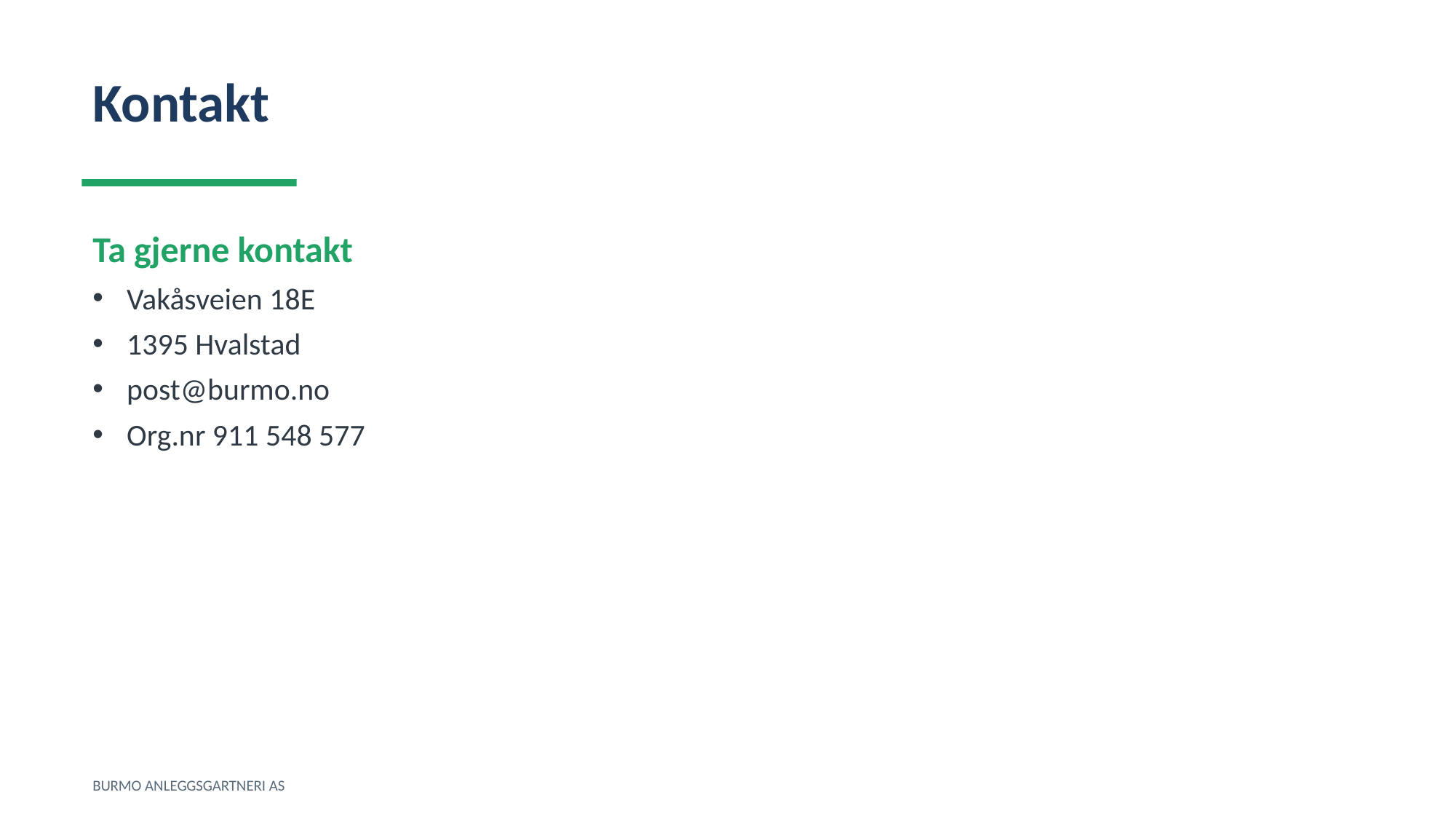

Kontakt

Ta gjerne kontakt
Vakåsveien 18E
1395 Hvalstad
post@burmo.no
Org.nr 911 548 577
BURMO ANLEGGSGARTNERI AS